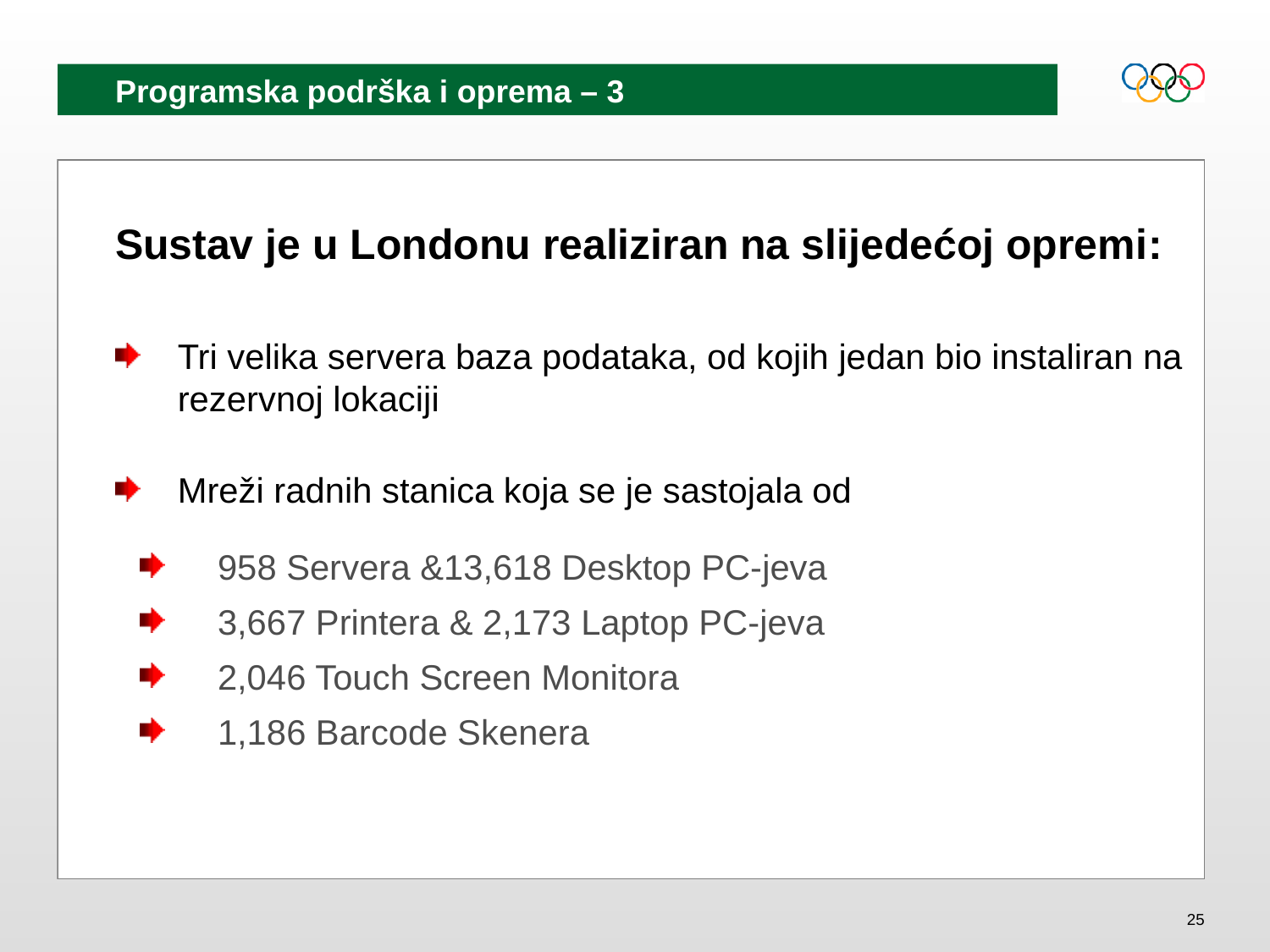

# Programska podrška i oprema – 3
Sustav je u Londonu realiziran na slijedećoj opremi:
Tri velika servera baza podataka, od kojih jedan bio instaliran na rezervnoj lokaciji
Mreži radnih stanica koja se je sastojala od
     958 Servera &13,618 Desktop PC-jeva
     3,667 Printera & 2,173 Laptop PC-jeva
     2,046 Touch Screen Monitora
     1,186 Barcode Skenera

25